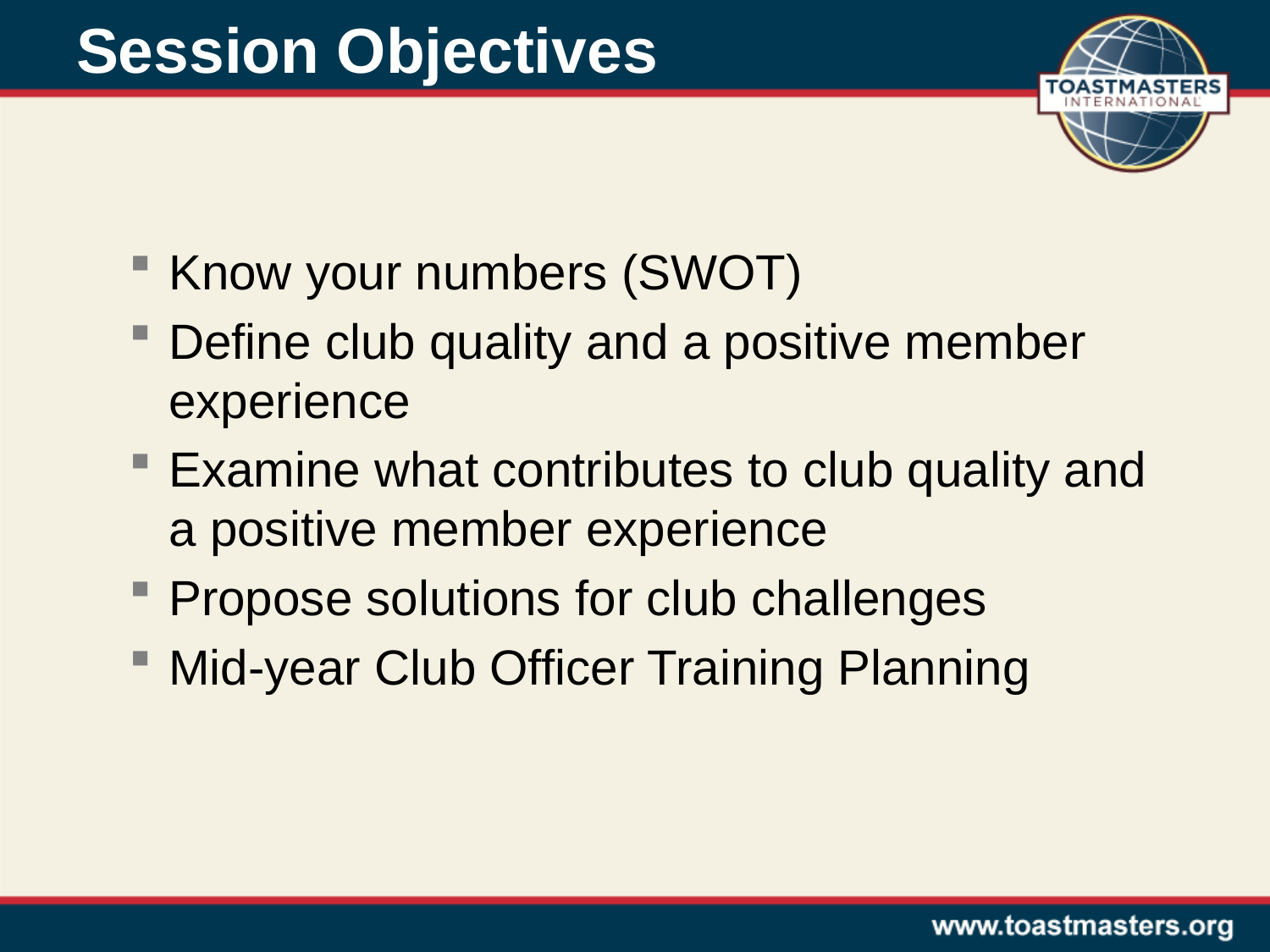

# Session Objectives

Know your numbers (SWOT)
Define club quality and a positive member experience
Examine what contributes to club quality and
a positive member experience
Propose solutions for club challenges
Mid-year Club Officer Training Planning